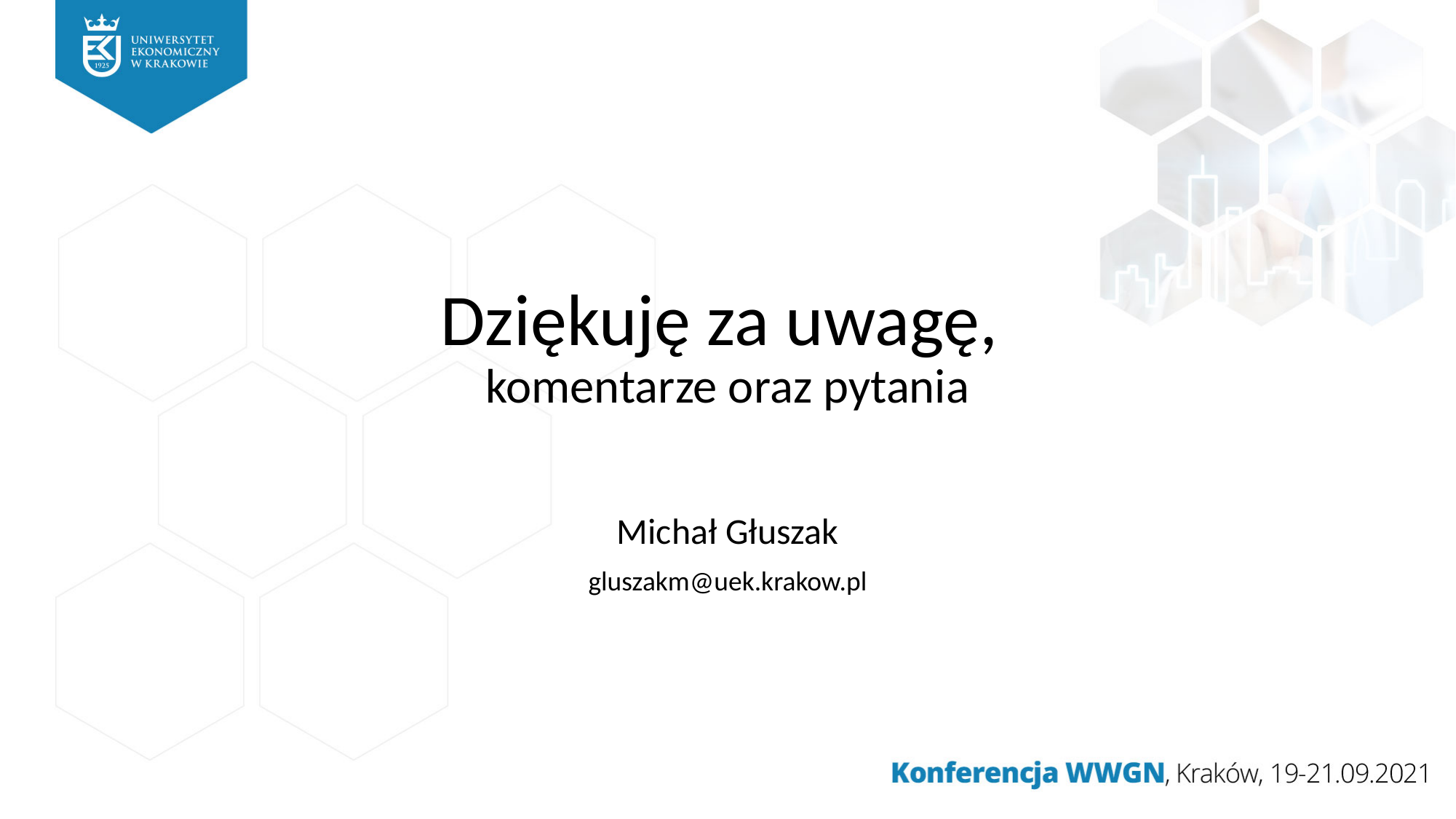

# Dziękuję za uwagę, komentarze oraz pytania
Michał Głuszak
gluszakm@uek.krakow.pl